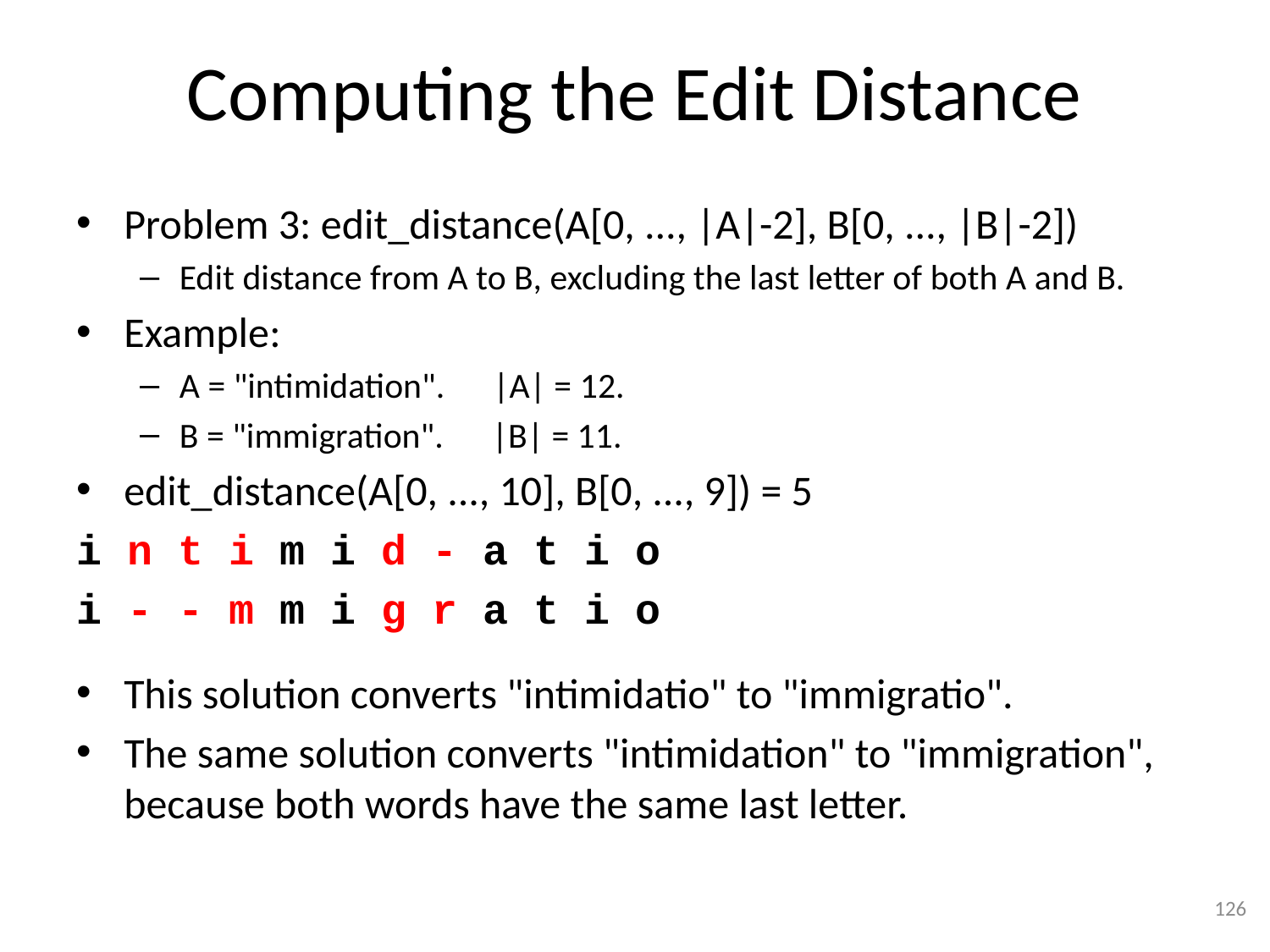

# Computing the Edit Distance
Problem 3: edit_distance(A[0, ..., |A|-2], B[0, ..., |B|-2])
Edit distance from A to B, excluding the last letter of both A and B.
Example:
A = "intimidation".      |A| = 12.
B = "immigration".      |B| = 11.
edit_distance(A[0, ..., 10], B[0, ..., 9]) = 5
i n t i m i d - a t i o
i - - m m i g r a t i o
This solution converts "intimidatio" to "immigratio".
The same solution converts "intimidation" to "immigration", because both words have the same last letter.

126